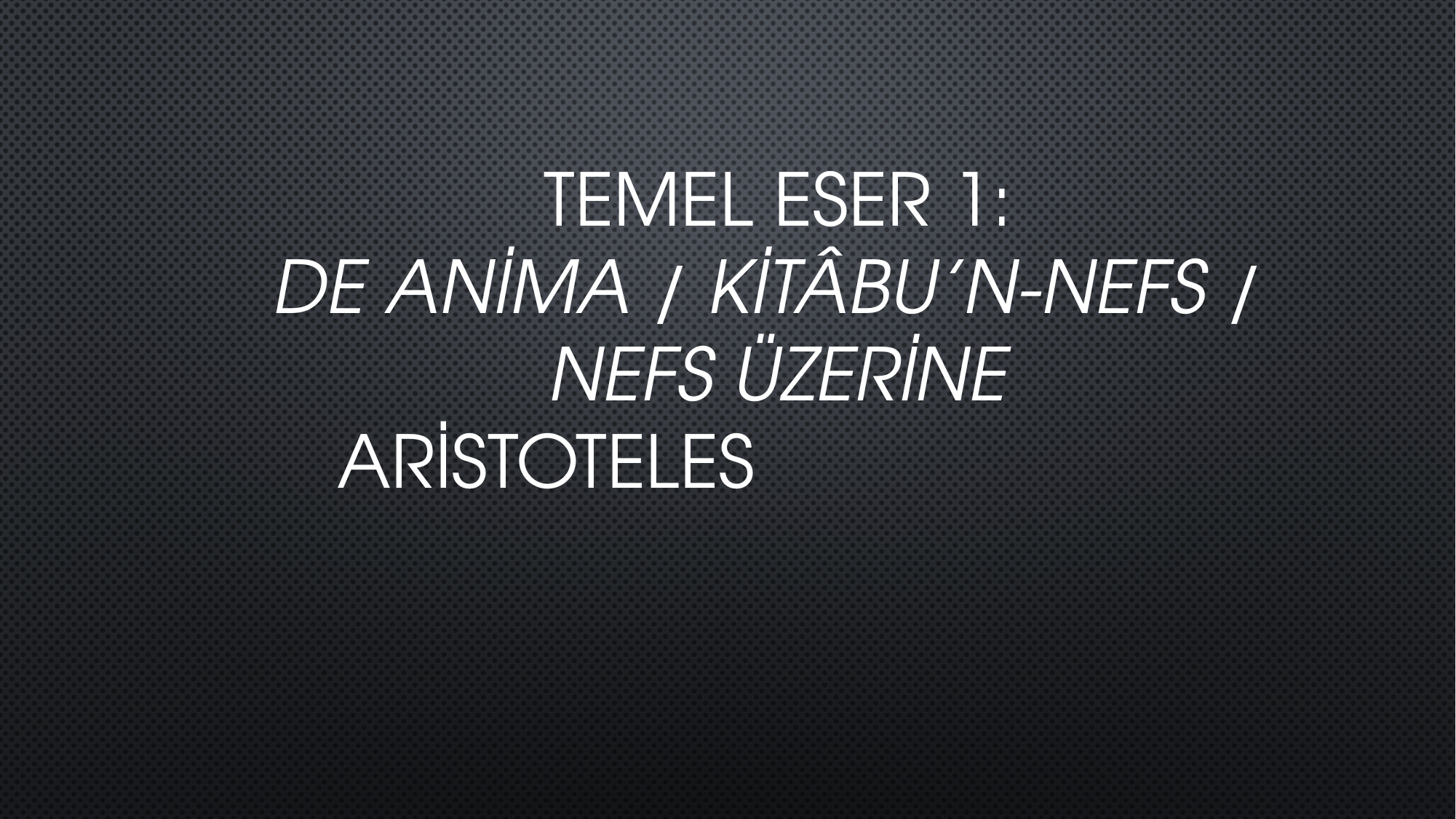

TEMEL ESER 1:
DE ANİMA / KİTÂBU’N-NEFS /
NEFS ÜZERİNE
ARİSTOTELES